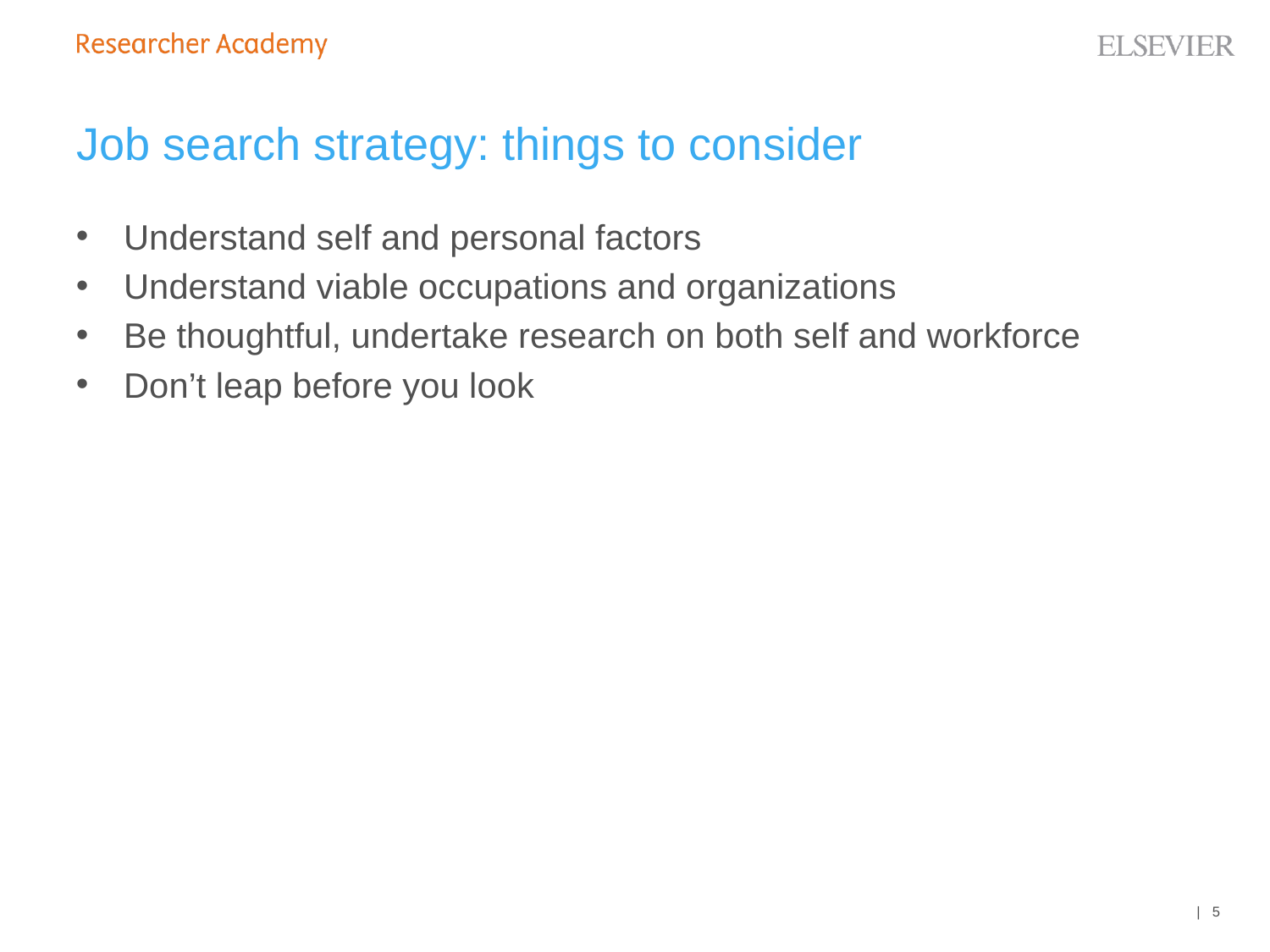

# Job search strategy: things to consider
Understand self and personal factors
Understand viable occupations and organizations
Be thoughtful, undertake research on both self and workforce
Don’t leap before you look